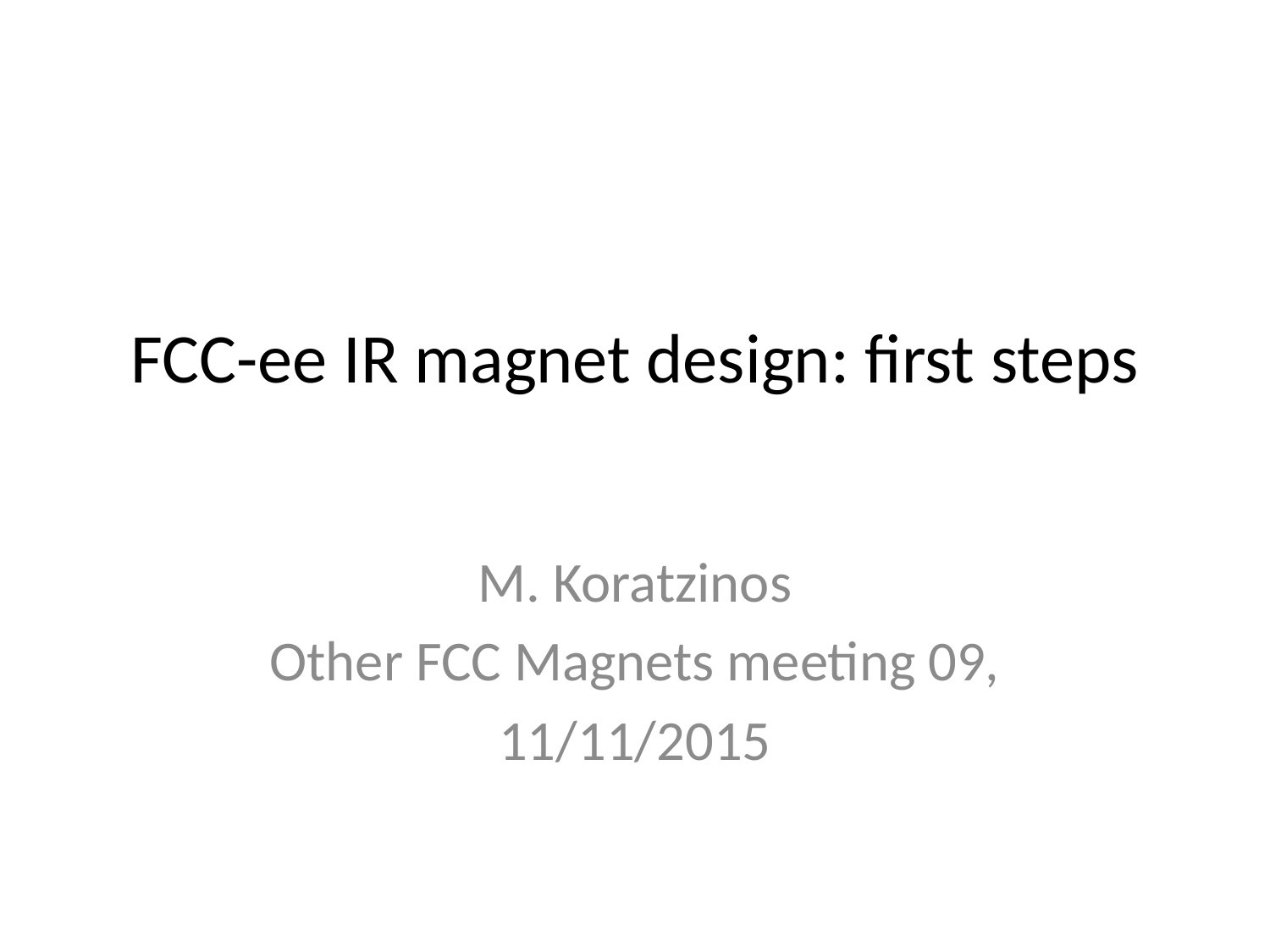

# FCC-ee IR magnet design: first steps
M. Koratzinos
Other FCC Magnets meeting 09,
11/11/2015